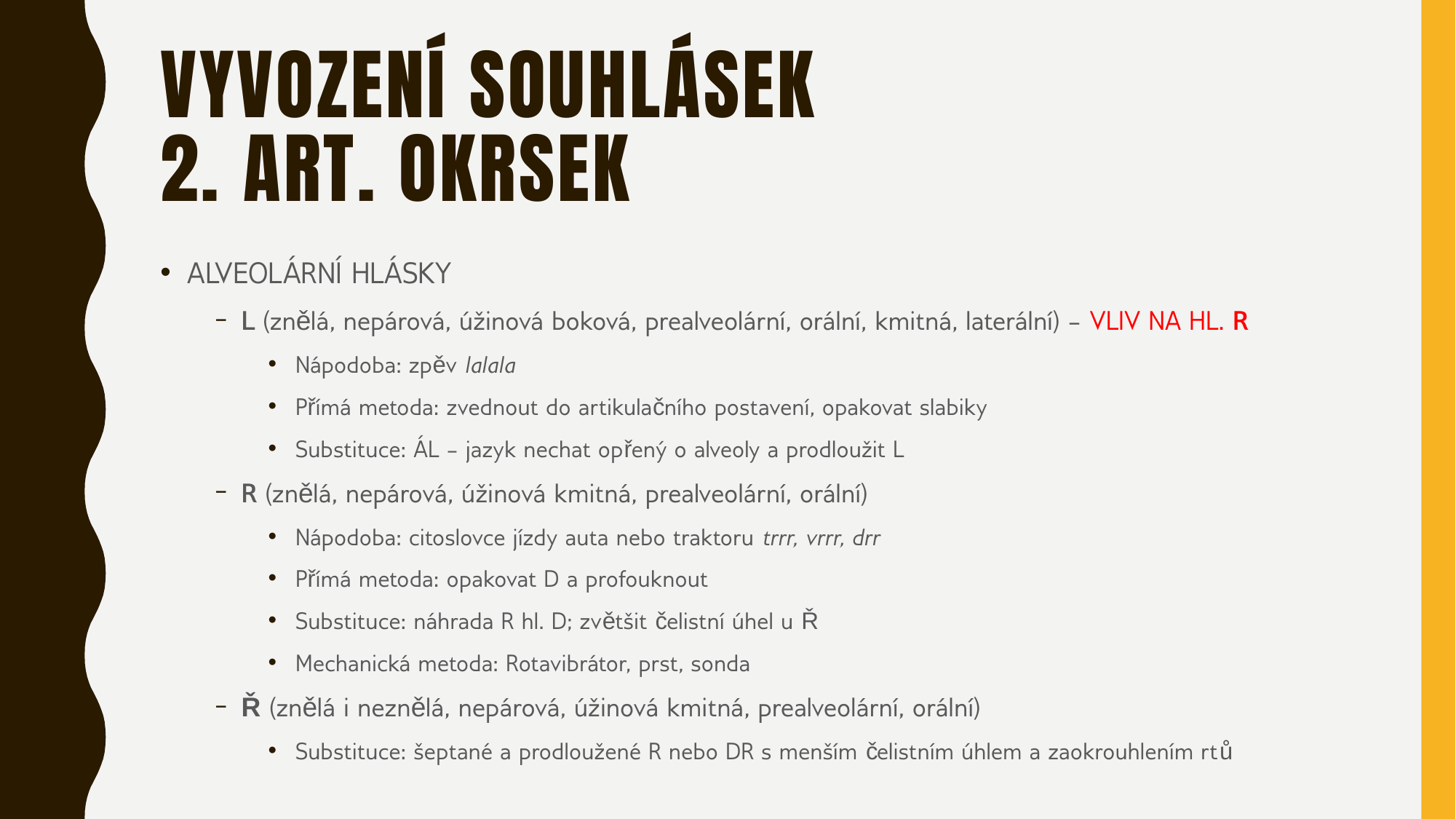

# Vyvození souhlásek 2. art. okrsek
ALVEOLÁRNÍ HLÁSKY
L (znělá, nepárová, úžinová boková, prealveolární, orální, kmitná, laterální) – VLIV NA HL. R
Nápodoba: zpěv lalala
Přímá metoda: zvednout do artikulačního postavení, opakovat slabiky
Substituce: ÁL – jazyk nechat opřený o alveoly a prodloužit L
R (znělá, nepárová, úžinová kmitná, prealveolární, orální)
Nápodoba: citoslovce jízdy auta nebo traktoru trrr, vrrr, drr
Přímá metoda: opakovat D a profouknout
Substituce: náhrada R hl. D; zvětšit čelistní úhel u Ř
Mechanická metoda: Rotavibrátor, prst, sonda
Ř (znělá i neznělá, nepárová, úžinová kmitná, prealveolární, orální)
Substituce: šeptané a prodloužené R nebo DR s menším čelistním úhlem a zaokrouhlením rtů